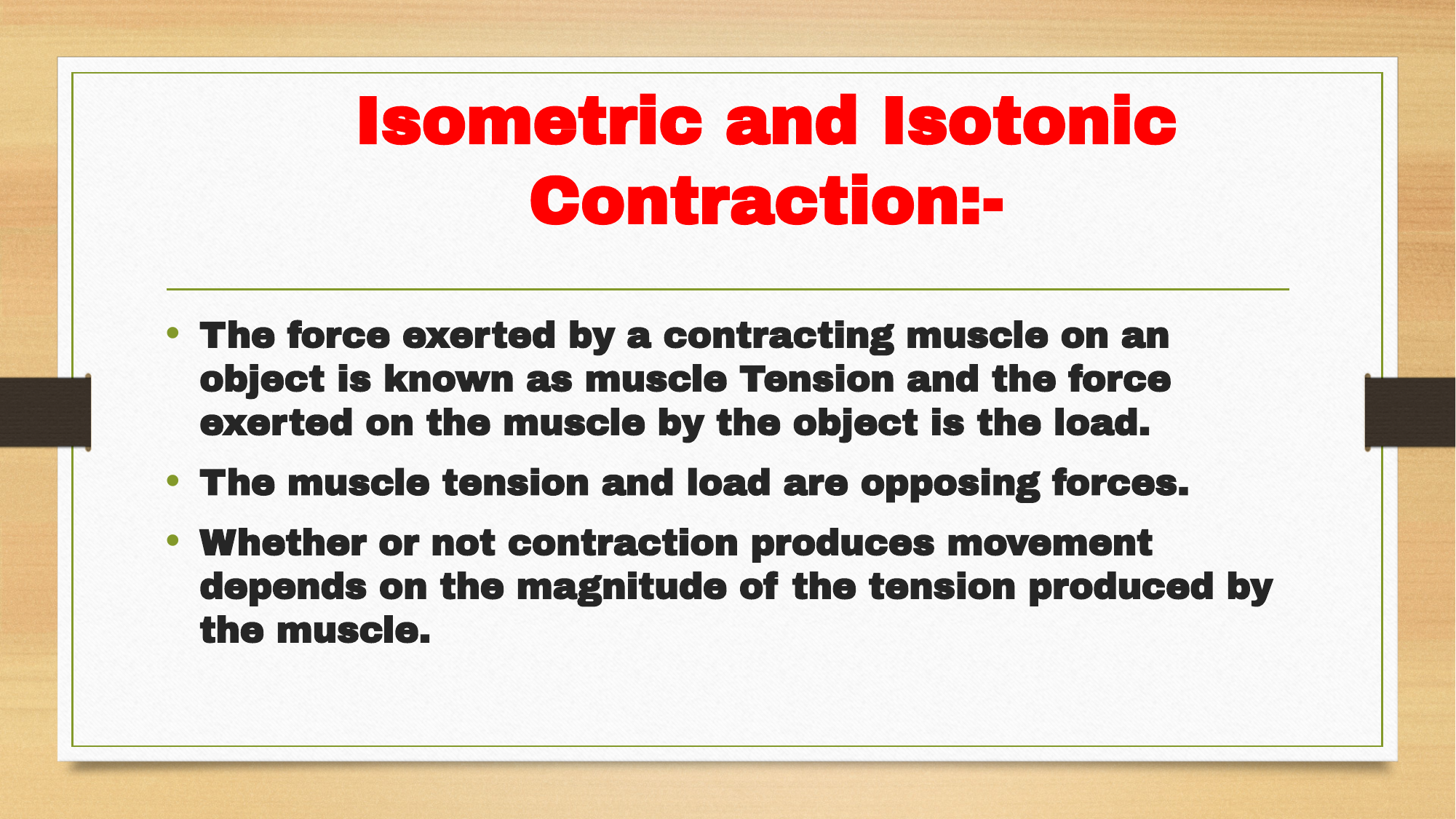

# Isometric and Isotonic Contraction:-
The force exerted by a contracting muscle on an object is known as muscle Tension and the force exerted on the muscle by the object is the load.
The muscle tension and load are opposing forces.
Whether or not contraction produces movement depends on the magnitude of the tension produced by the muscle.